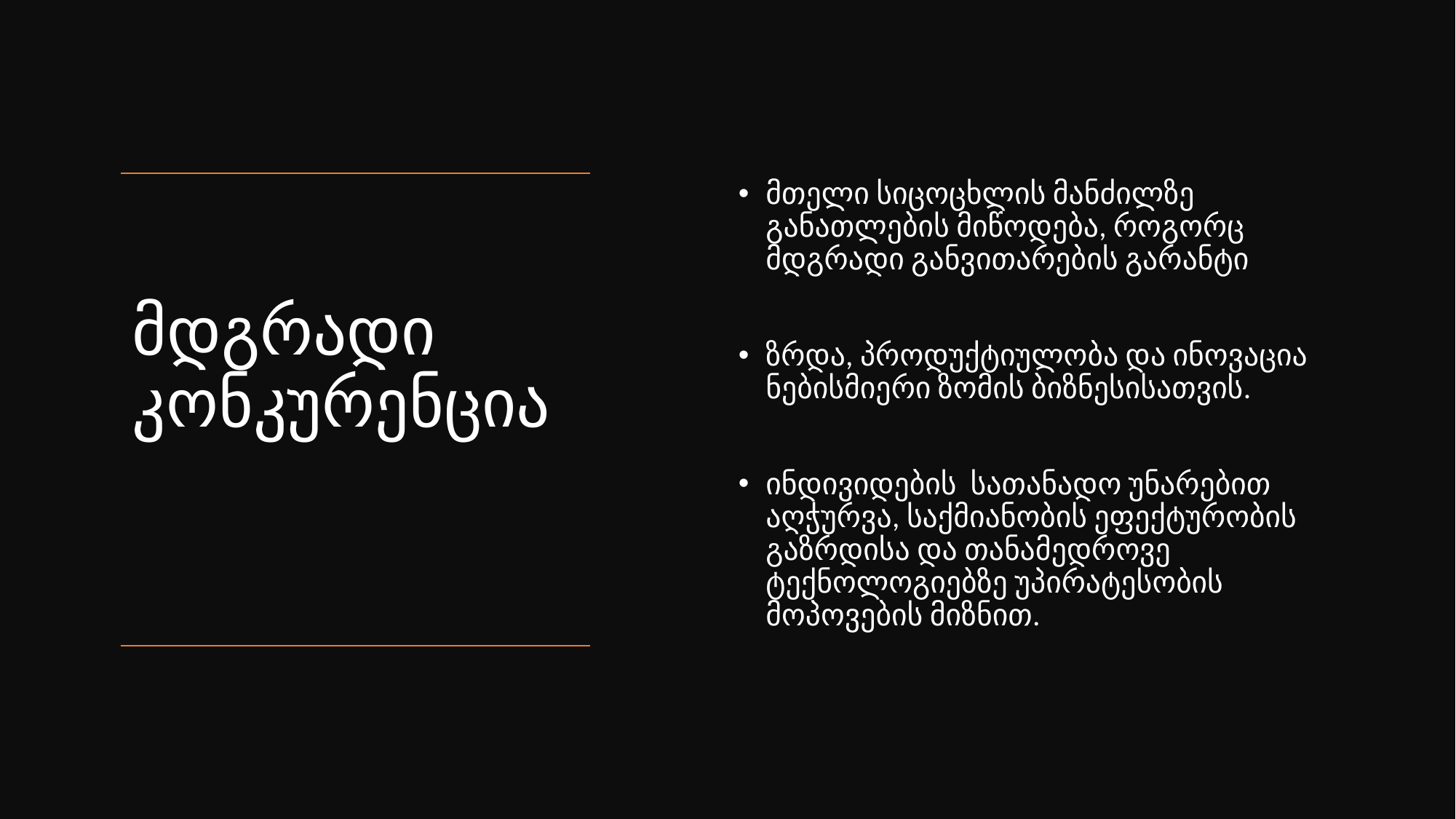

მთელი სიცოცხლის მანძილზე განათლების მიწოდება, როგორც მდგრადი განვითარების გარანტი

ზრდა, პროდუქტიულობა და ინოვაცია ნებისმიერი ზომის ბიზნესისათვის.

ინდივიდების  სათანადო უნარებით აღჭურვა, საქმიანობის ეფექტურობის გაზრდისა და თანამედროვე ტექნოლოგიებზე უპირატესობის მოპოვების მიზნით.
# მდგრადი კონკურენცია